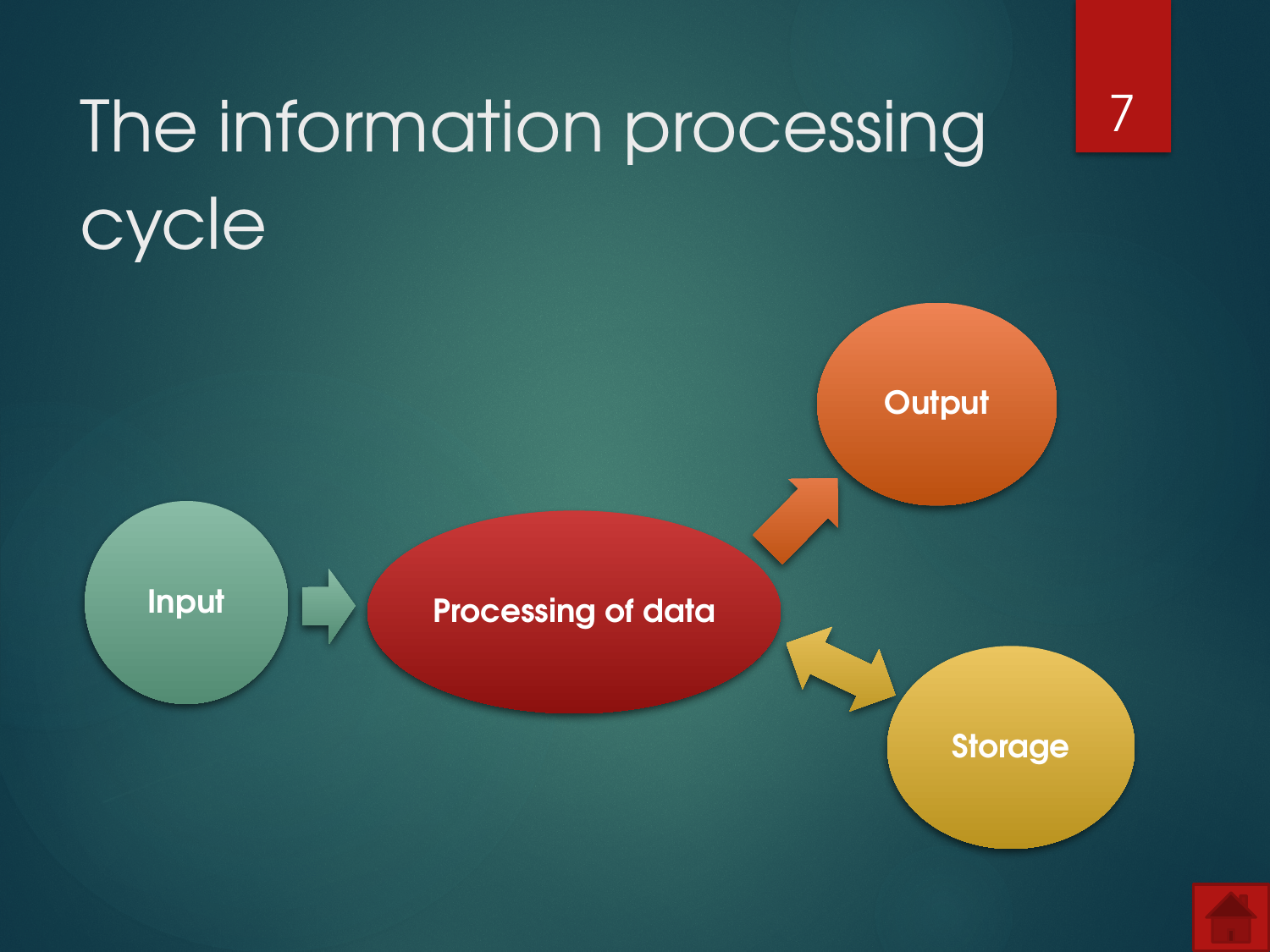

7
# The information processing cycle
Processing of data

Output

Storage

Input